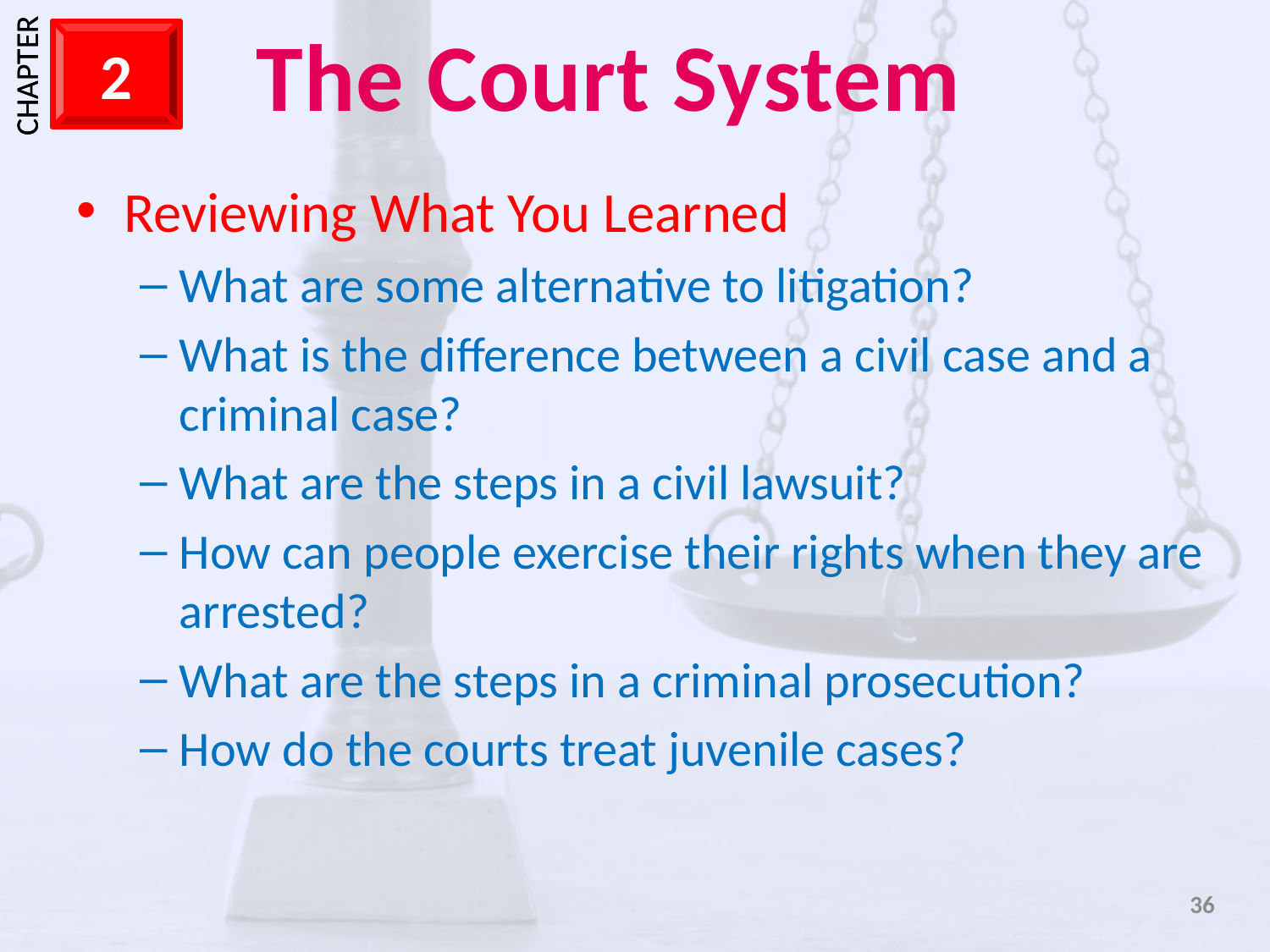

Reviewing What You Learned
What are some alternative to litigation?
What is the difference between a civil case and a criminal case?
What are the steps in a civil lawsuit?
How can people exercise their rights when they are arrested?
What are the steps in a criminal prosecution?
How do the courts treat juvenile cases?
36